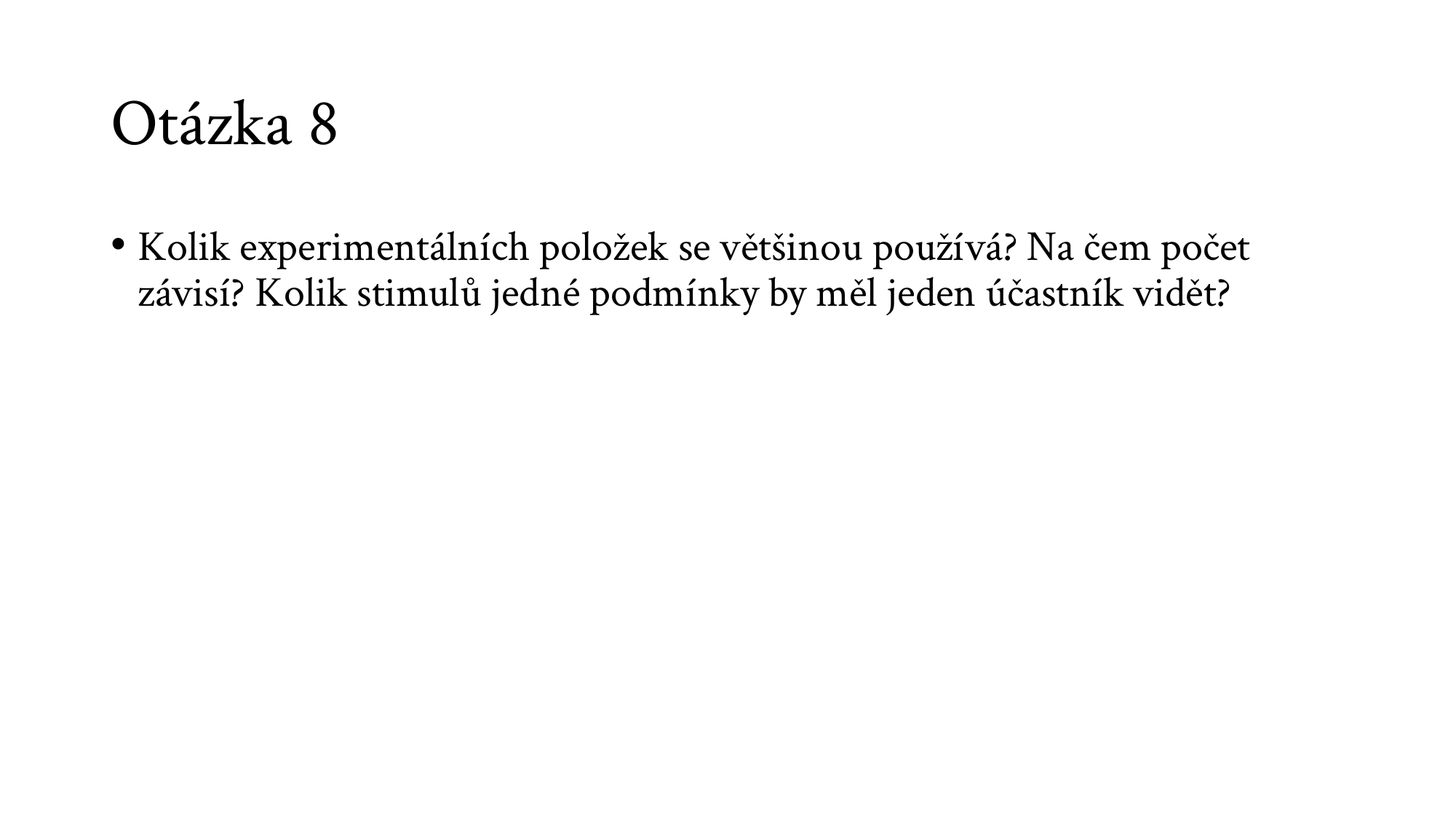

# Otázka 8
Kolik experimentálních položek se většinou používá? Na čem počet závisí? Kolik stimulů jedné podmínky by měl jeden účastník vidět?